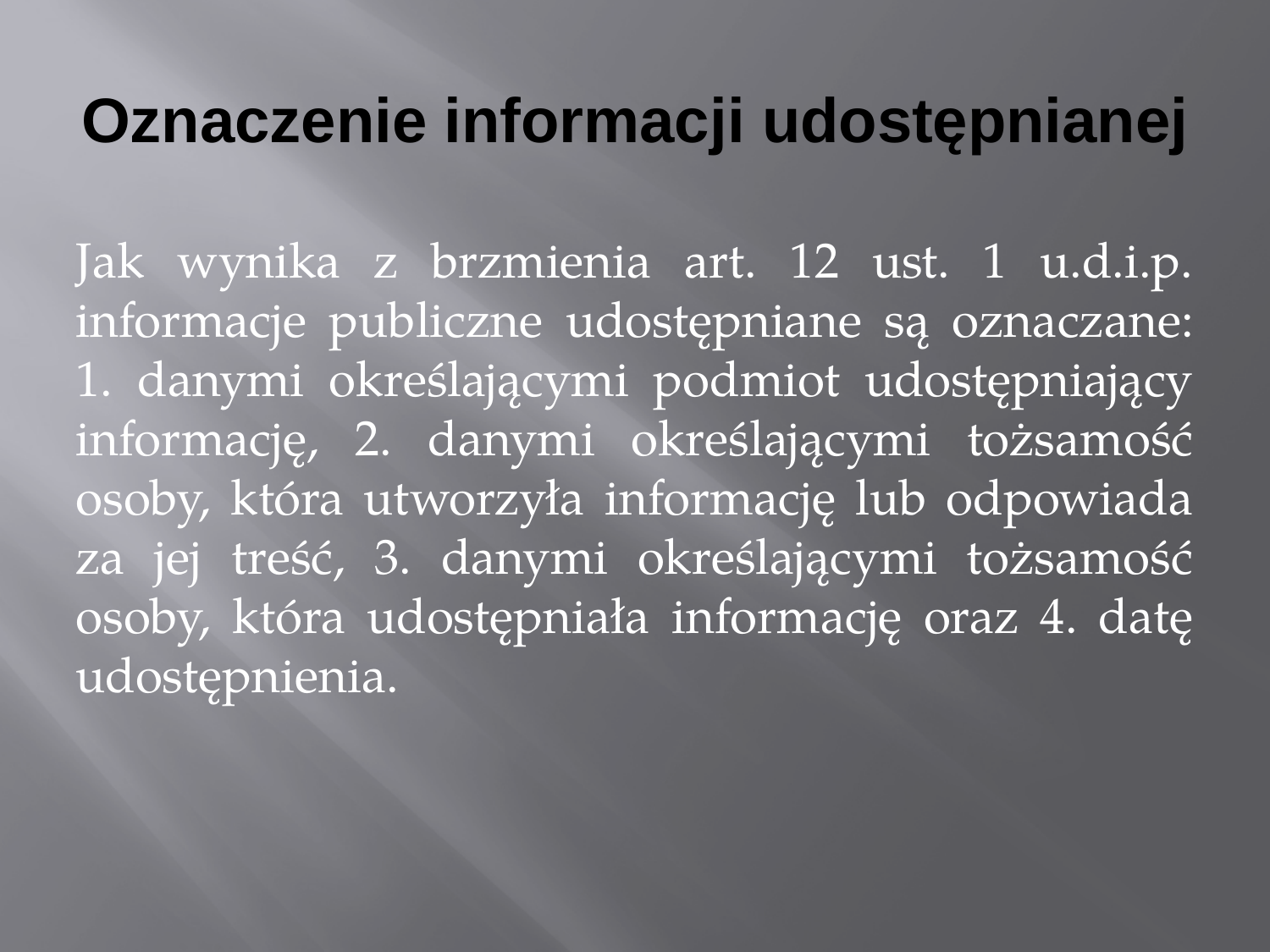

# Oznaczenie informacji udostępnianej
Jak wynika z brzmienia art. 12 ust. 1 u.d.i.p. informacje publiczne udostępniane są oznaczane: 1. danymi określającymi podmiot udostępniający informację, 2. danymi określającymi tożsamość osoby, która utworzyła informację lub odpowiada za jej treść, 3. danymi określającymi tożsamość osoby, która udostępniała informację oraz 4. datę udostępnienia.